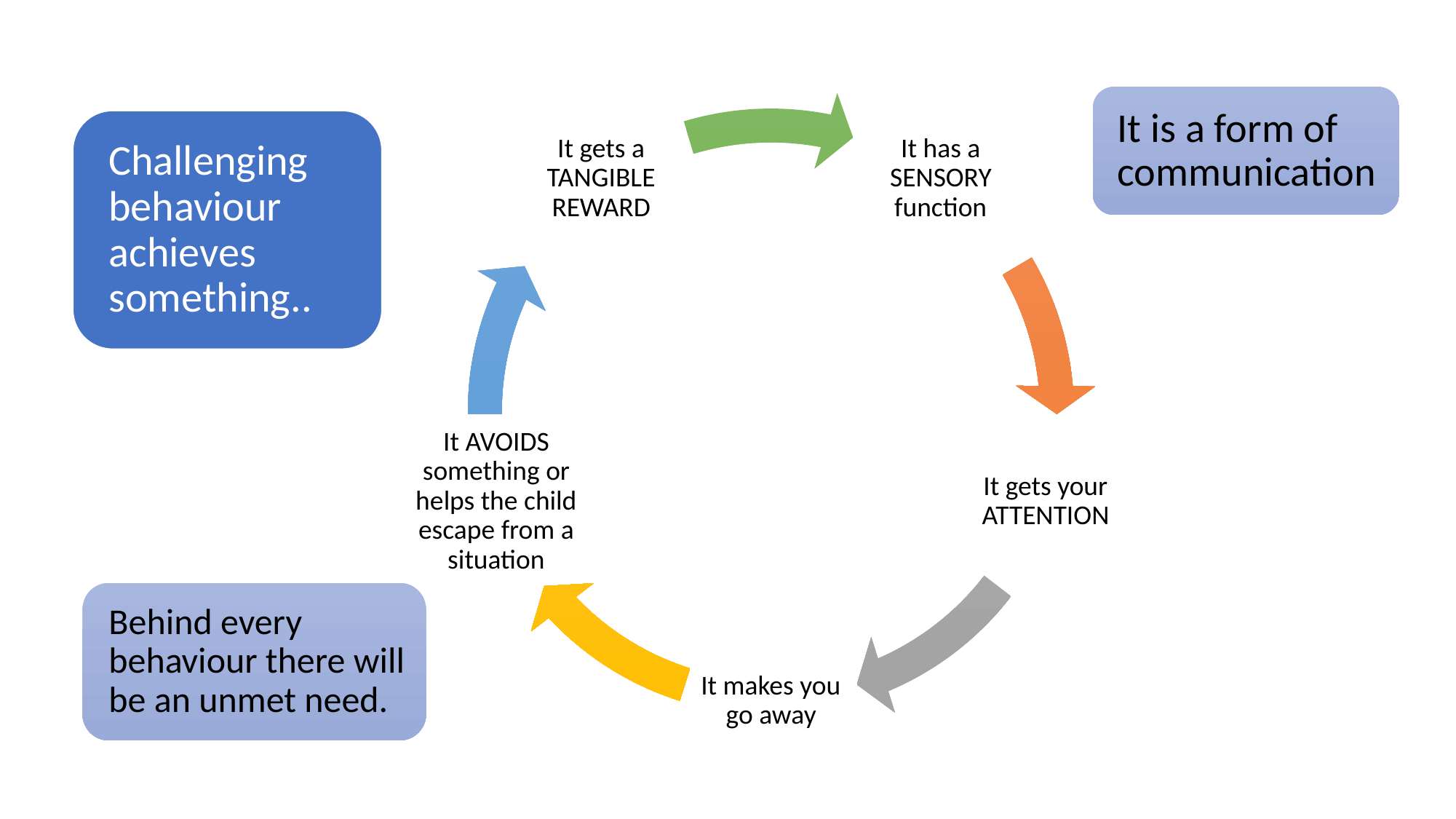

It is a form of communication
It has a SENSORY function
It gets your ATTENTION
It makes you go away
It AVOIDS something or helps the child escape from a situation
It gets a TANGIBLE REWARD
Challenging behaviour achieves something..
Behind every behaviour there will be an unmet need.